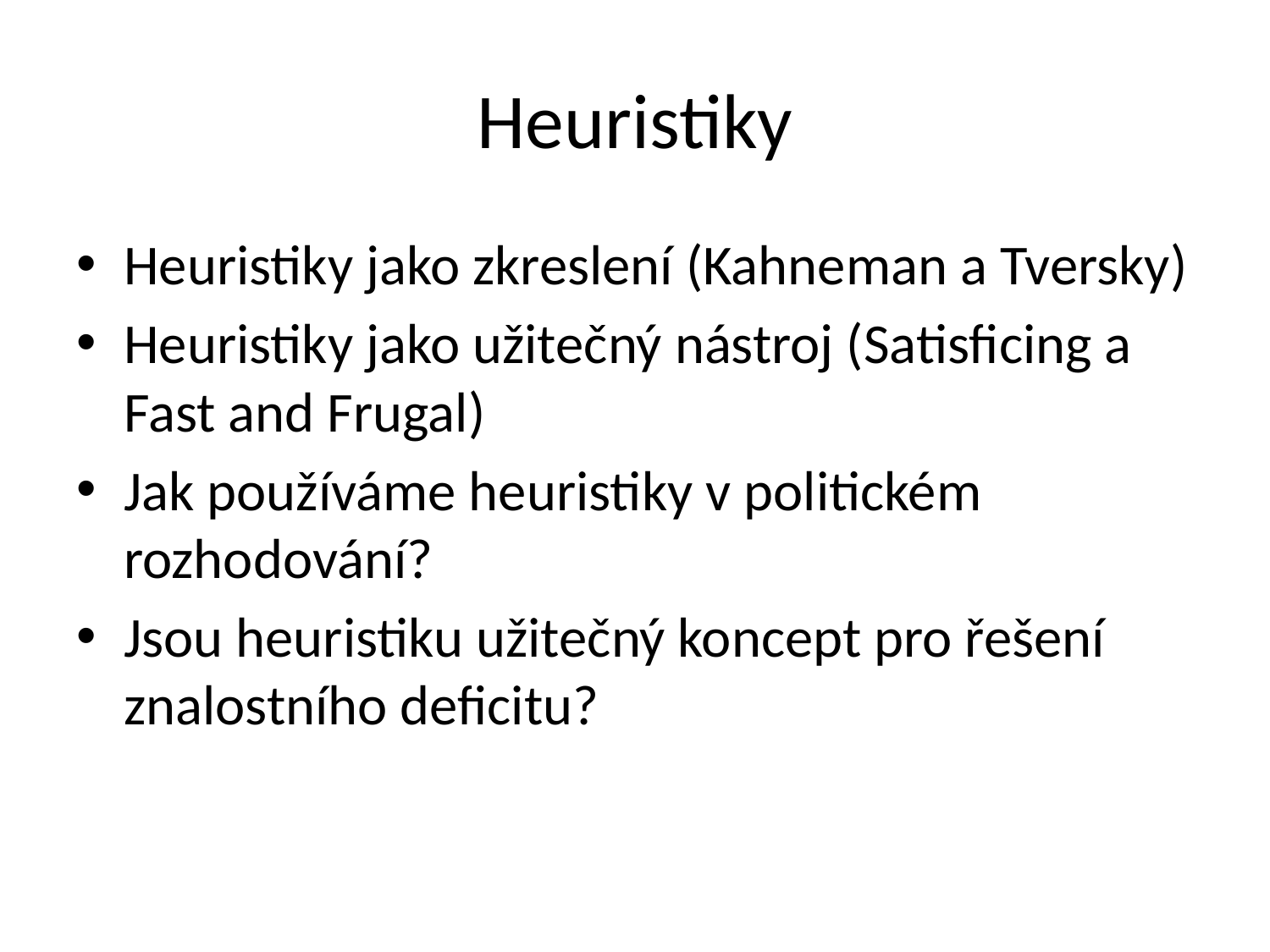

# Heuristiky
Heuristiky jako zkreslení (Kahneman a Tversky)
Heuristiky jako užitečný nástroj (Satisficing a Fast and Frugal)
Jak používáme heuristiky v politickém rozhodování?
Jsou heuristiku užitečný koncept pro řešení znalostního deficitu?